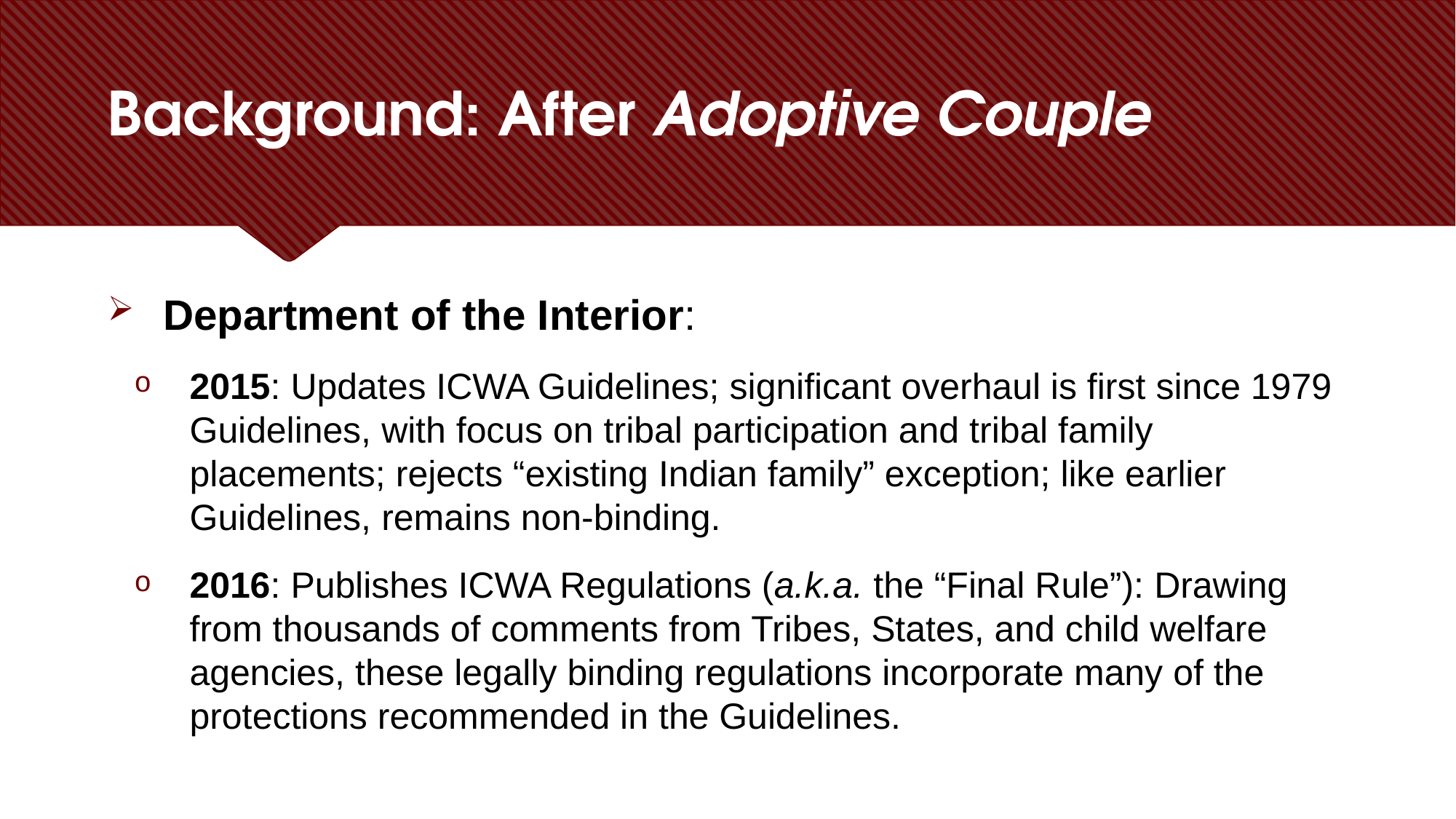

# Background: After Adoptive Couple
Department of the Interior:
2015: Updates ICWA Guidelines; significant overhaul is first since 1979 Guidelines, with focus on tribal participation and tribal family placements; rejects “existing Indian family” exception; like earlier Guidelines, remains non-binding.
2016: Publishes ICWA Regulations (a.k.a. the “Final Rule”): Drawing from thousands of comments from Tribes, States, and child welfare agencies, these legally binding regulations incorporate many of the protections recommended in the Guidelines.